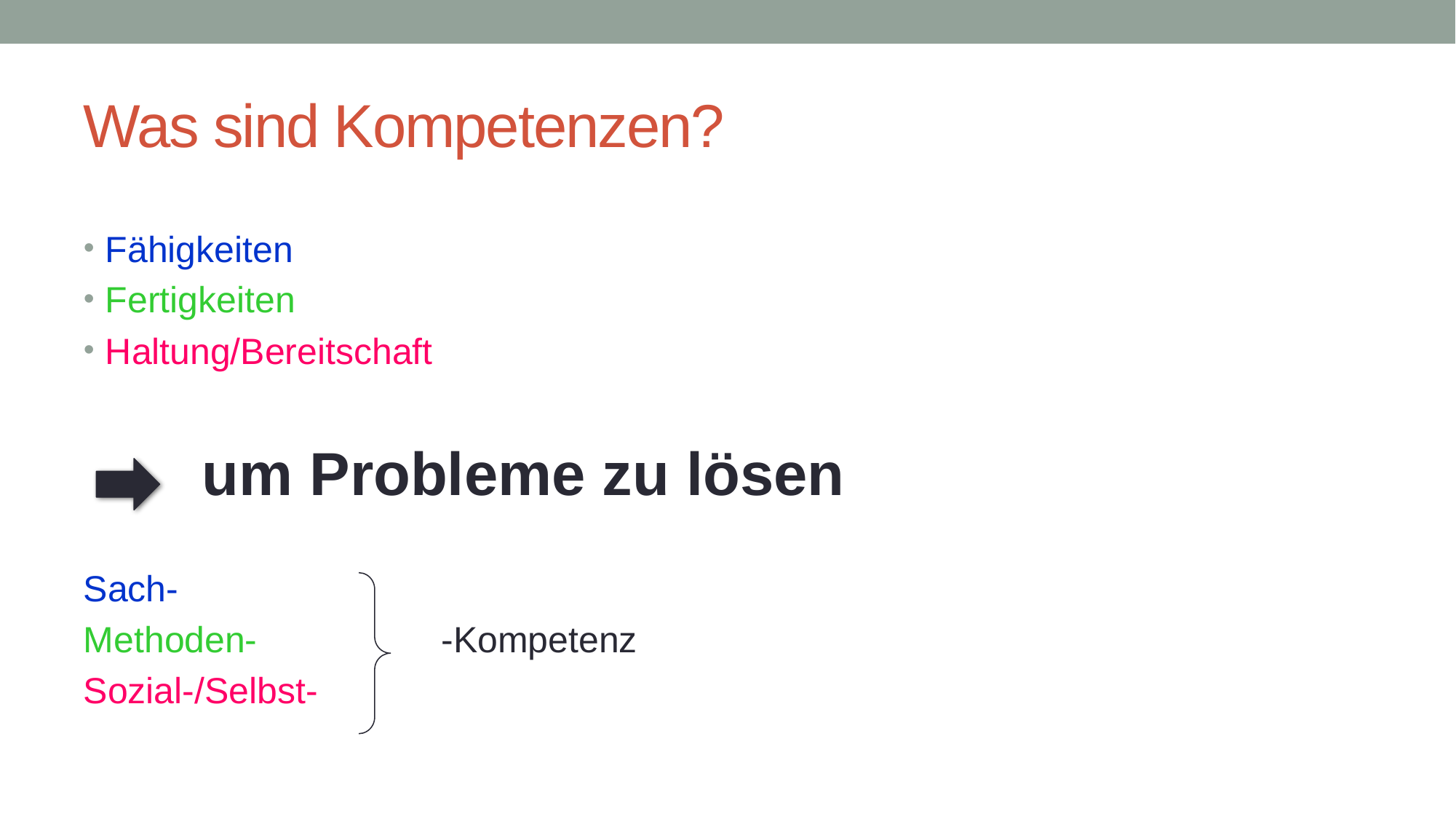

# Was sind Kompetenzen?
Fähigkeiten
Fertigkeiten
Haltung/Bereitschaft

       um Probleme zu lösen

Sach-
Methoden-		 -Kompetenz
Sozial-/Selbst-